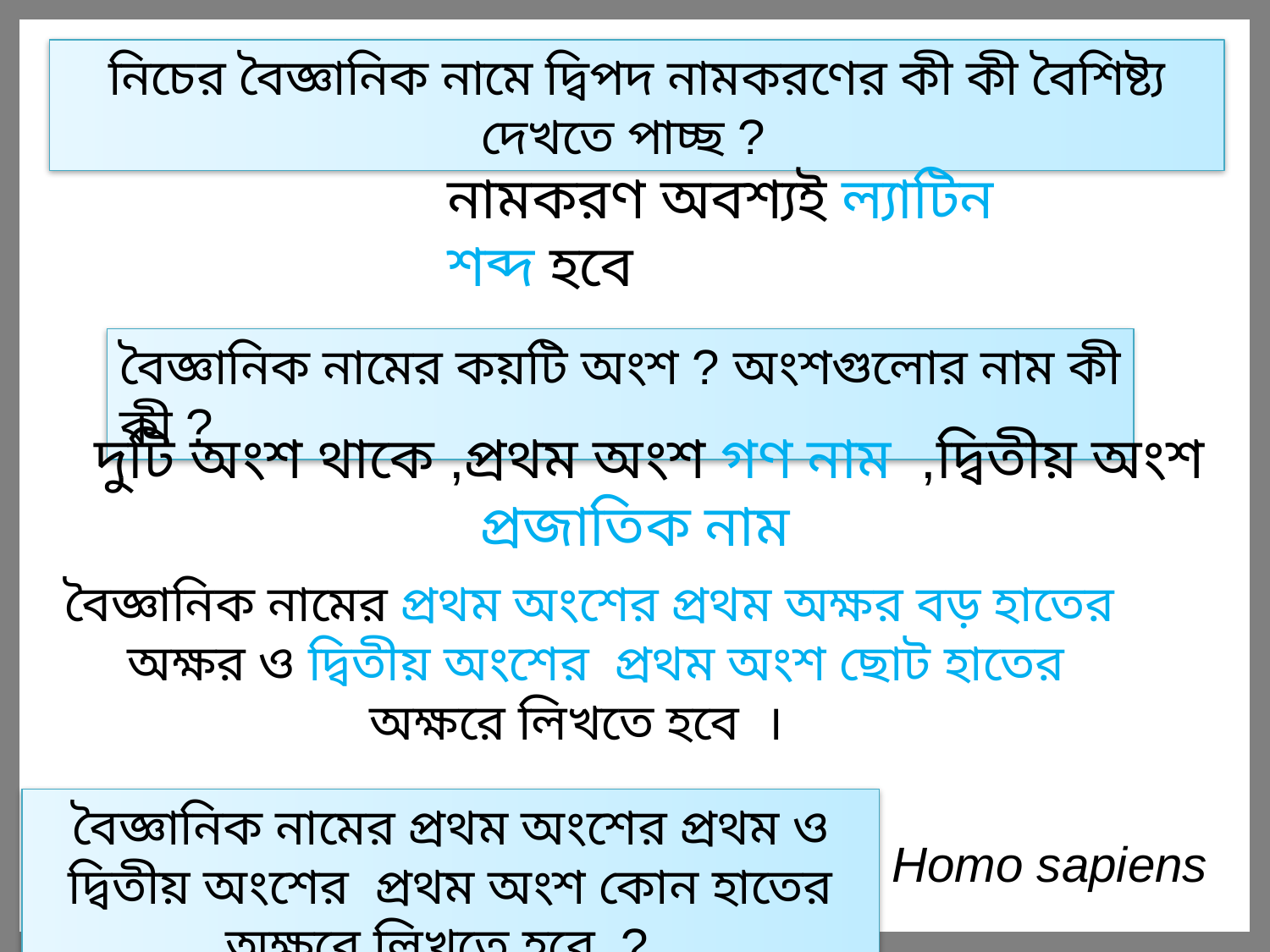

নিচের বৈজ্ঞানিক নামে দ্বিপদ নামকরণের কী কী বৈশিষ্ট্য দেখতে পাচ্ছ ?
নামকরণ অবশ্যই ল্যাটিন শব্দ হবে
বৈজ্ঞানিক নামের কয়টি অংশ ? অংশগুলোর নাম কী কী ?
দুটি অংশ থাকে ,প্রথম অংশ গণ নাম  ,দ্বিতীয় অংশ প্রজাতিক নাম
বৈজ্ঞানিক নামের প্রথম অংশের প্রথম অক্ষর বড় হাতের  অক্ষর ও দ্বিতীয় অংশের  প্রথম অংশ ছোট হাতের অক্ষরে লিখতে হবে  ।
বৈজ্ঞানিক নামের প্রথম অংশের প্রথম ও দ্বিতীয় অংশের  প্রথম অংশ কোন হাতের অক্ষরে লিখতে হবে  ?

Homo sapiens